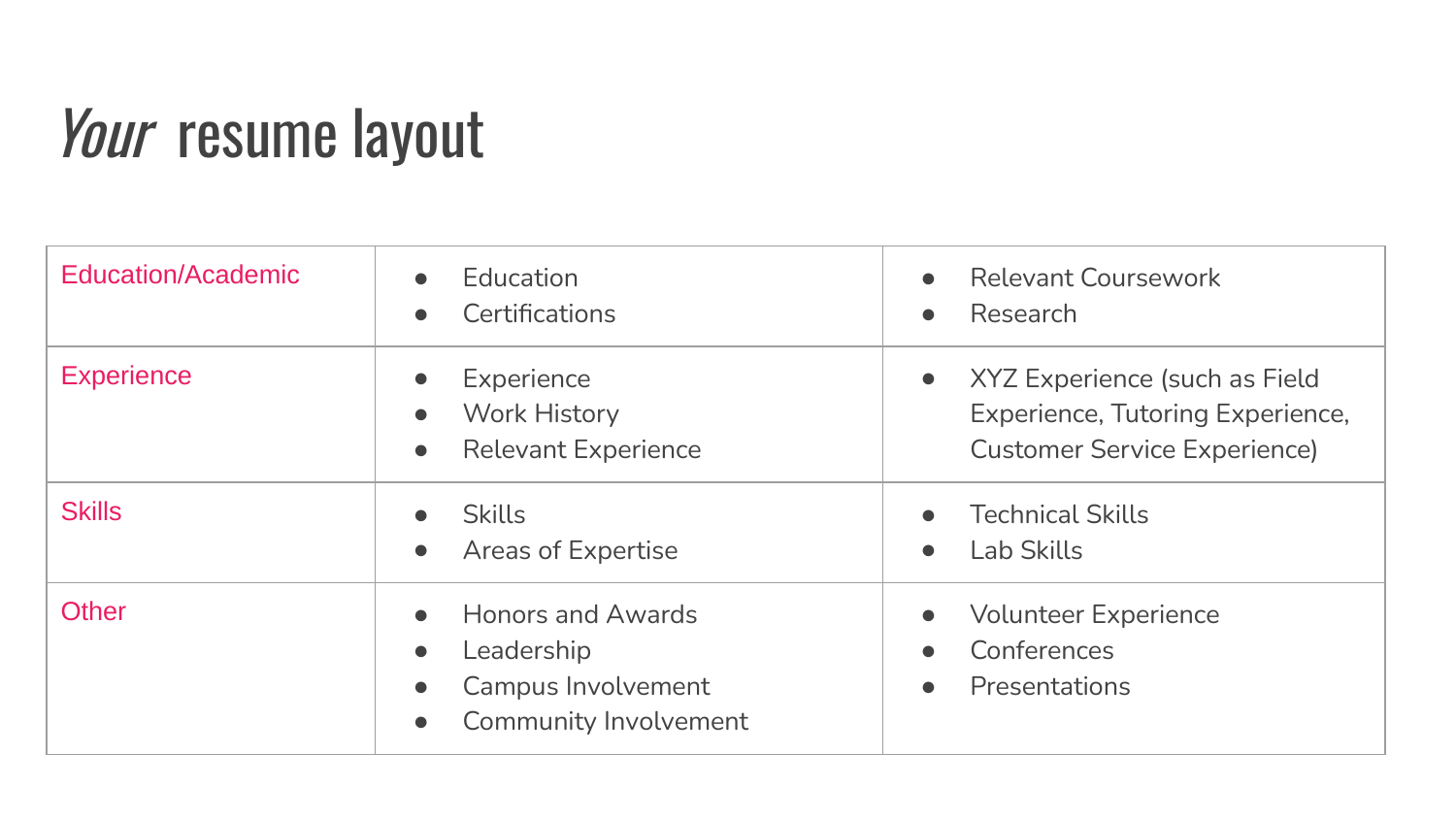

# Your  resume layout
| Education/Academic | Education Certifications | Relevant Coursework Research |
| --- | --- | --- |
| Experience | Experience Work History Relevant Experience | XYZ Experience (such as Field Experience, Tutoring Experience, Customer Service Experience) |
| Skills | Skills Areas of Expertise | Technical Skills Lab Skills |
| Other | Honors and Awards Leadership Campus Involvement Community Involvement | Volunteer Experience Conferences Presentations |